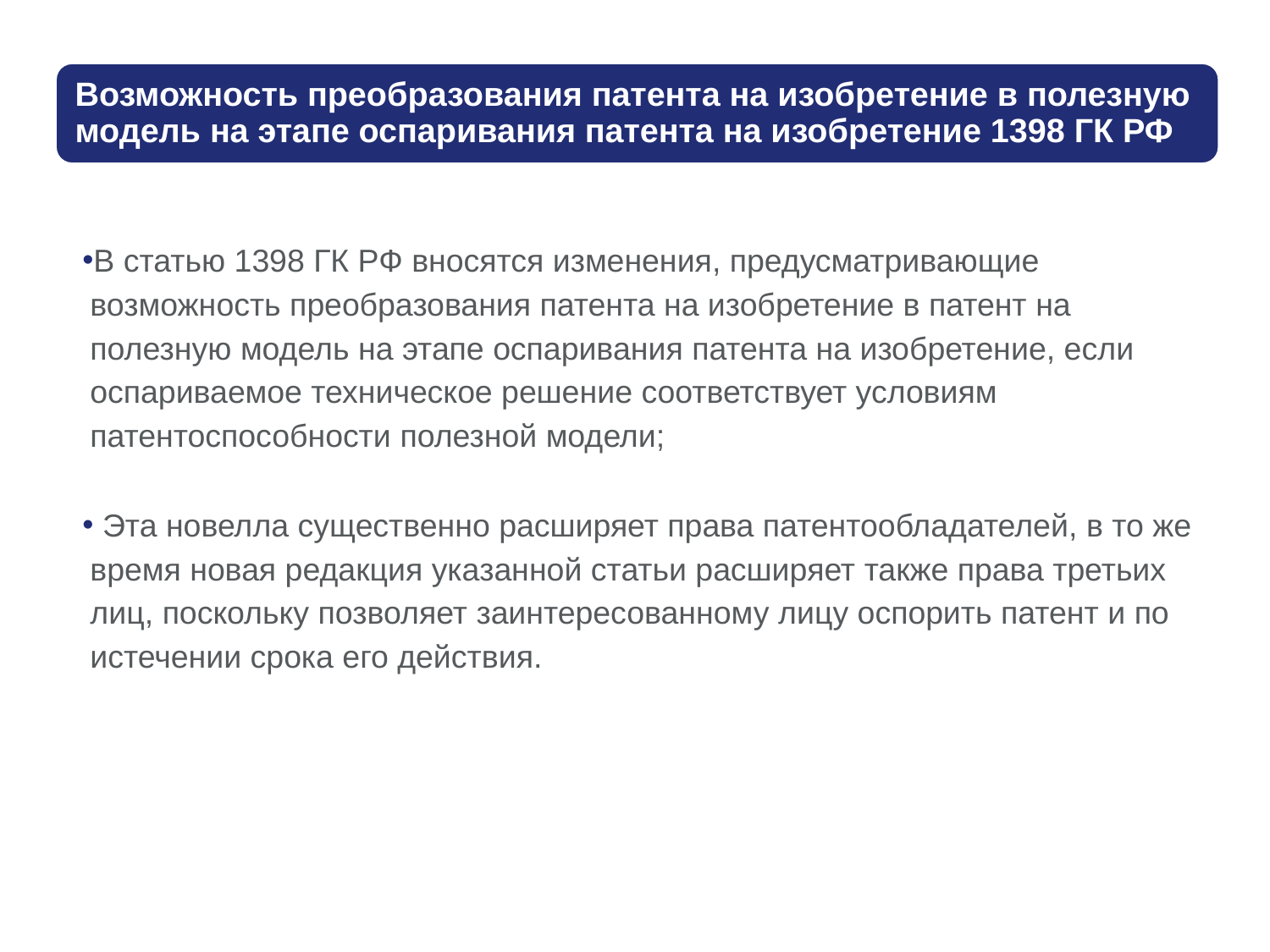

Возможность преобразования патента на изобретение в полезную модель на этапе оспаривания патента на изобретение 1398 ГК РФ
В статью 1398 ГК РФ вносятся изменения, предусматривающие возможность преобразования патента на изобретение в патент на полезную модель на этапе оспаривания патента на изобретение, если оспариваемое техническое решение соответствует условиям патентоспособности полезной модели;
 Эта новелла существенно расширяет права патентообладателей, в то же время новая редакция указанной статьи расширяет также права третьих лиц, поскольку позволяет заинтересованному лицу оспорить патент и по истечении срока его действия.